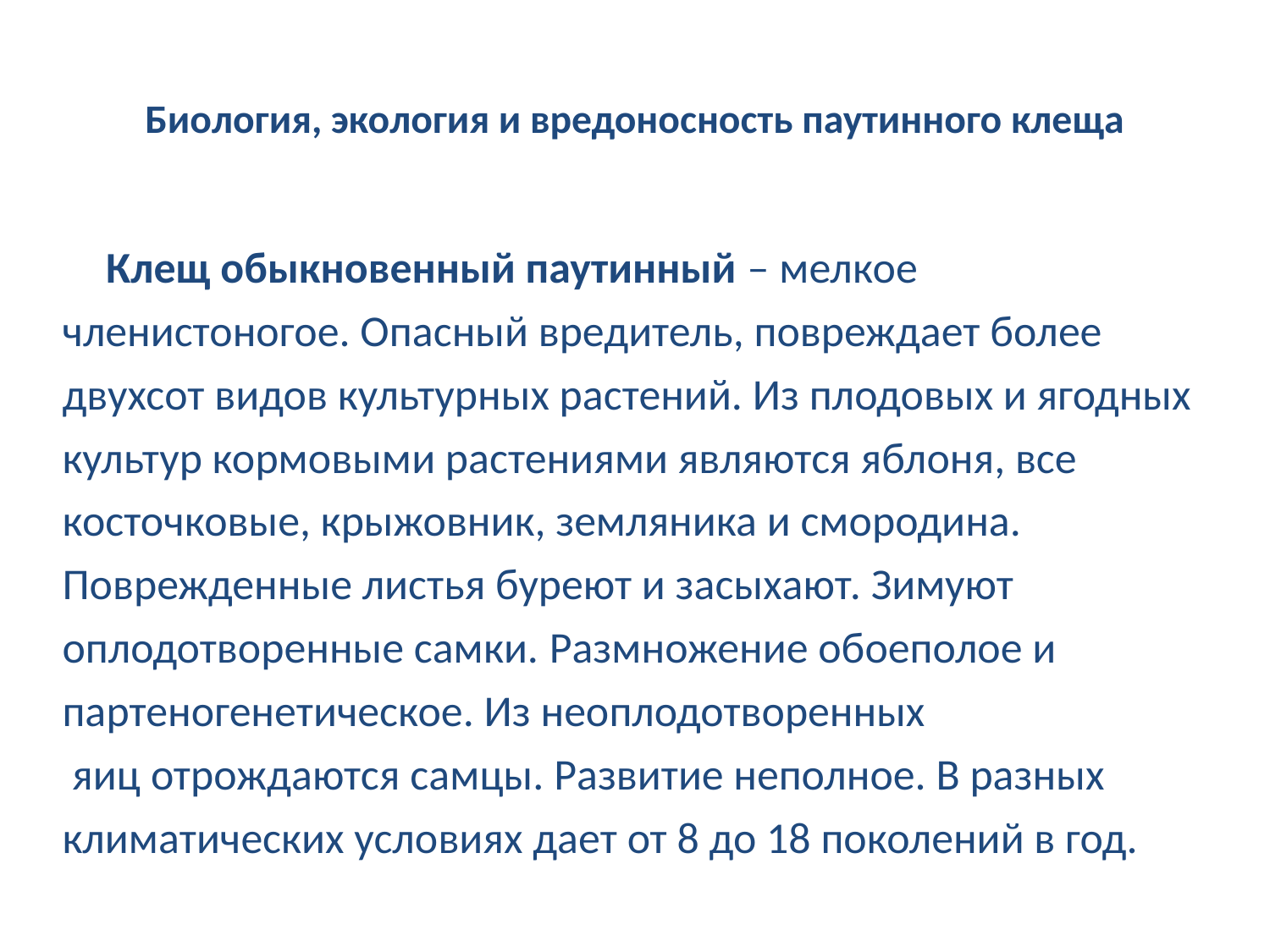

# Биология, экология и вредоносность паутинного клеща
Клещ обыкновенный паутинный – мелкое членистоногое. Опасный вредитель, повреждает более двухсот видов культурных растений. Из плодовых и ягодных культур кормовыми растениями являются яблоня, все косточковые, крыжовник, земляника и смородина. Поврежденные листья буреют и засыхают. Зимуют оплодотворенные самки. Размножение обоеполое и партеногенетическое. Из неоплодотворенных  яиц отрождаются самцы. Развитие неполное. В разных климатических условиях дает от 8 до 18 поколений в год.